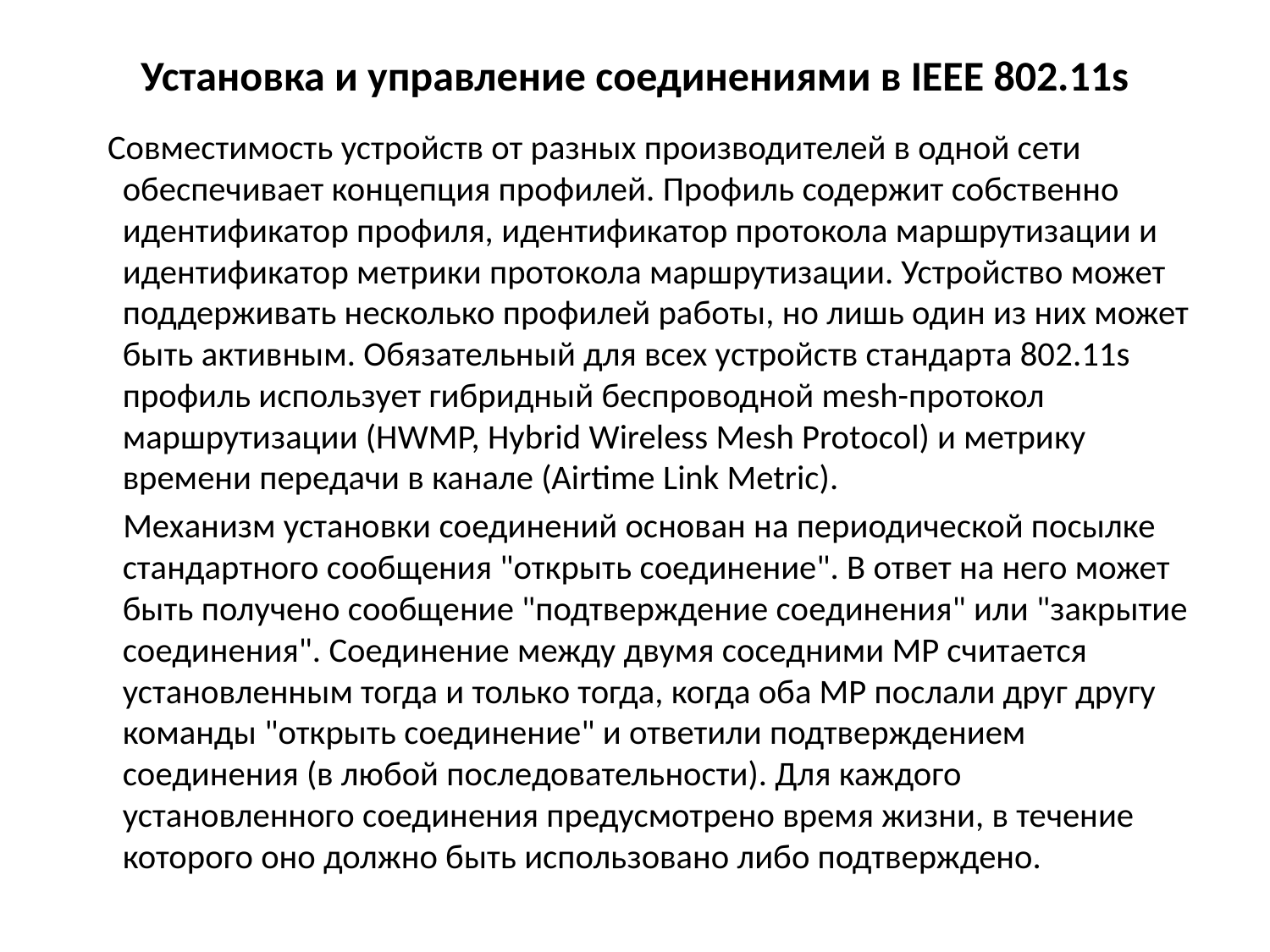

# Установка и управление соединениями в IEEE 802.11s
    Совместимость устройств от разных производителей в одной сети обеспечивает концепция профилей. Профиль содержит собственно идентификатор профиля, идентификатор протокола маршрутизации и идентификатор метрики протокола маршрутизации. Устройство может поддерживать несколько профилей работы, но лишь один из них может быть активным. Обязательный для всех устройств стандарта 802.11s профиль использует гибридный беспроводной mesh-протокол маршрутизации (HWMP, Hybrid Wireless Mesh Protocol) и метрику времени передачи в канале (Airtime Link Metric).
      Механизм установки соединений основан на периодической посылке стандартного сообщения "открыть соединение". В ответ на него может быть получено сообщение "подтверждение соединения" или "закрытие соединения". Соединение между двумя соседними MP считается установленным тогда и только тогда, когда оба MP послали друг другу команды "открыть соединение" и ответили подтверждением соединения (в любой последовательности). Для каждого установленного соединения предусмотрено время жизни, в течение которого оно должно быть использовано либо подтверждено.